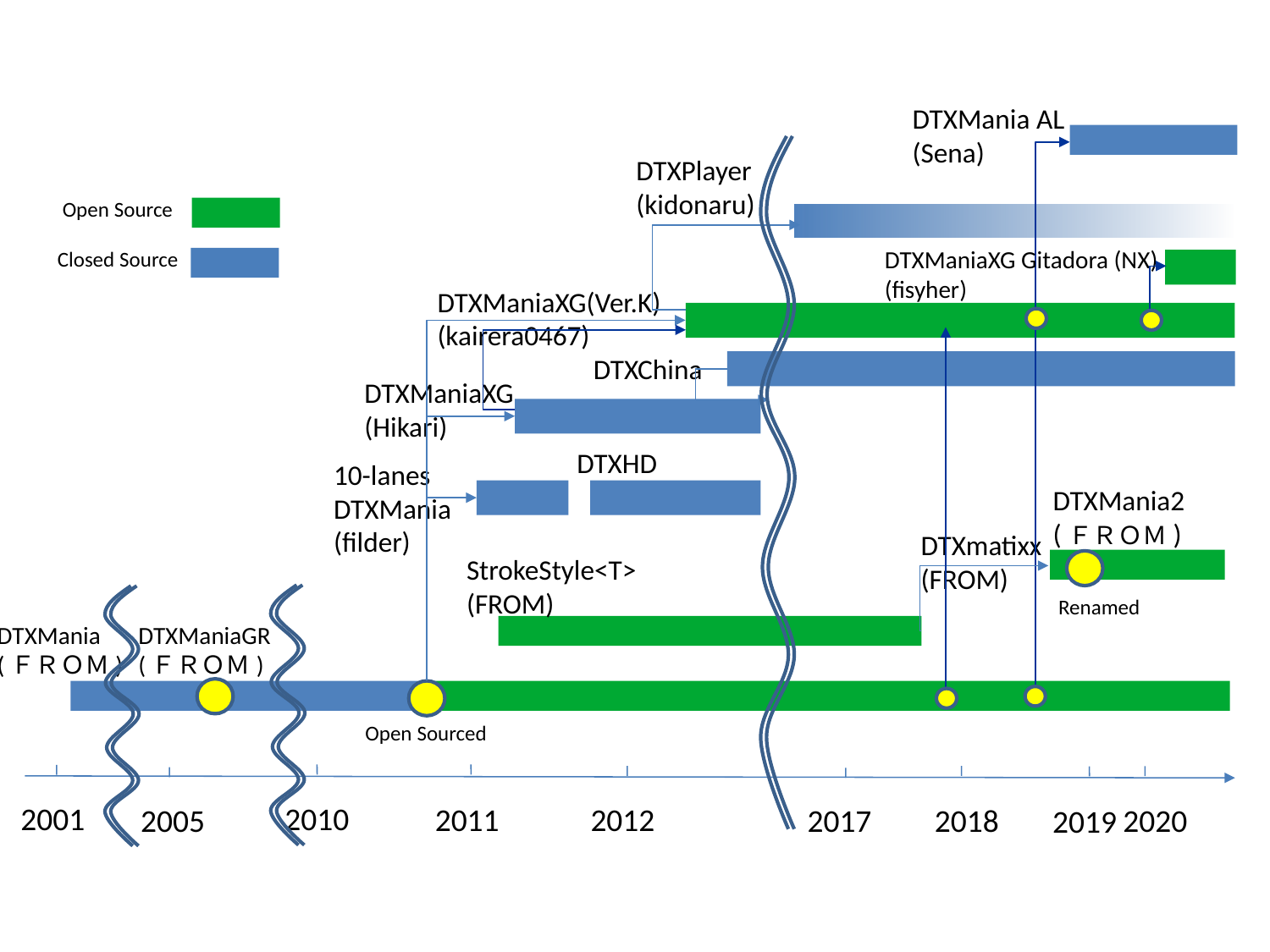

DTXMania AL
(Sena)

DTXPlayer
(kidonaru)
Open Source

DTXManiaXG Gitadora (NX)
(fisyher)
Closed Source

DTXManiaXG(Ver.K)
(kairera0467)

DTXChina

DTXManiaXG
(Hikari)

DTXHD
10-lanes
DTXMania
(filder)
DTXMania2
(ＦＲＯＭ)

DTXmatixx
(FROM)
StrokeStyle<T>
(FROM)

Renamed
DTXMania
(ＦＲＯＭ)
DTXManiaGR
(ＦＲＯＭ)

Open Sourced

2001
2010
2011
2012
2017
2005
2018
2020
2019